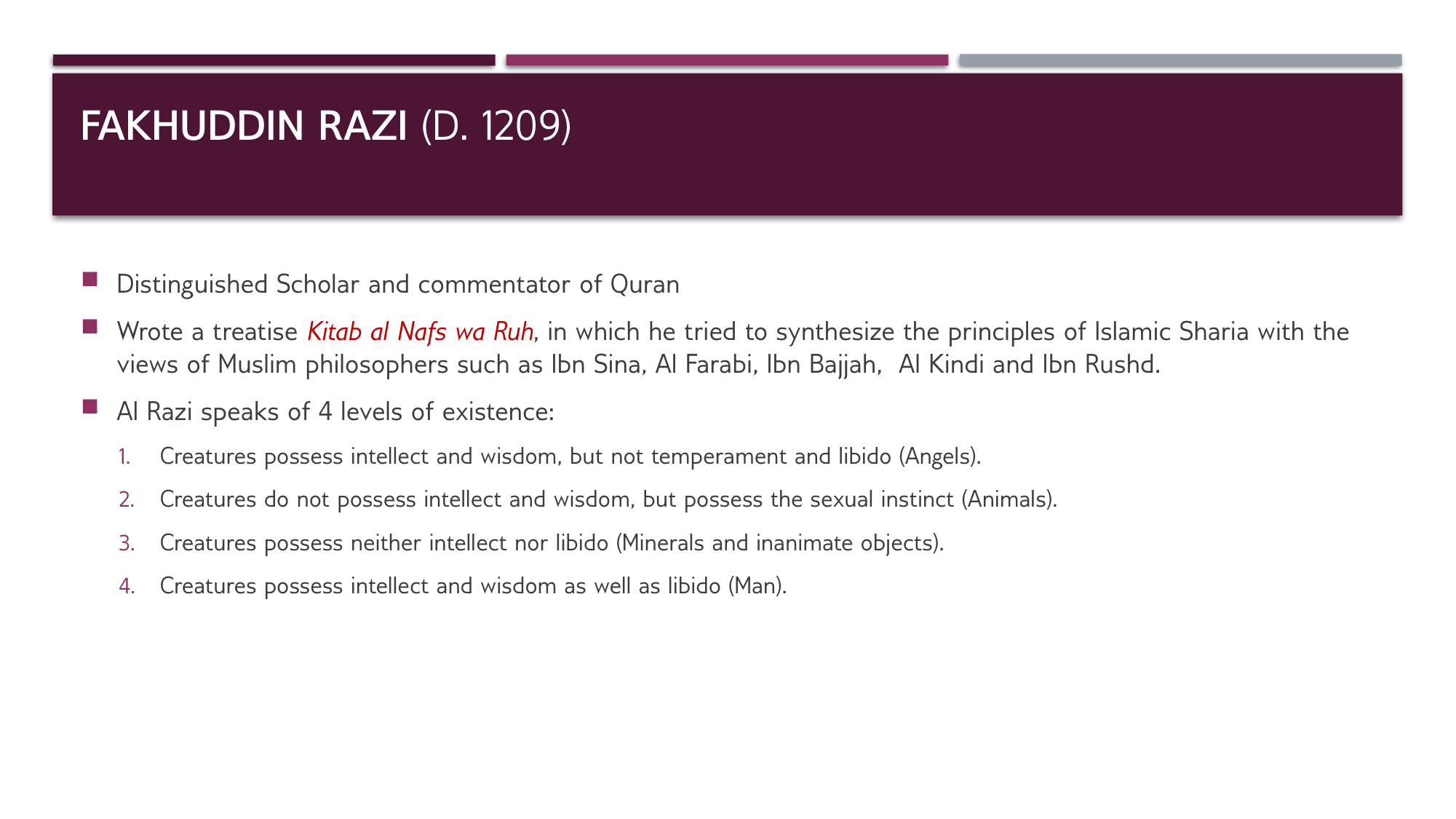

# FAKHUDDIN RAZI (D. 1209)
Distinguished Scholar and commentator of Quran
Wrote a treatise Kitab al Nafs wa Ruh, in which he tried to synthesize the principles of Islamic Sharia with the views of Muslim philosophers such as Ibn Sina, Al Farabi, Ibn Bajjah,  Al Kindi and Ibn Rushd.
Al Razi speaks of 4 levels of existence:
Creatures possess intellect and wisdom, but not temperament and libido (Angels).
Creatures do not possess intellect and wisdom, but possess the sexual instinct (Animals).
Creatures possess neither intellect nor libido (Minerals and inanimate objects).
Creatures possess intellect and wisdom as well as libido (Man).